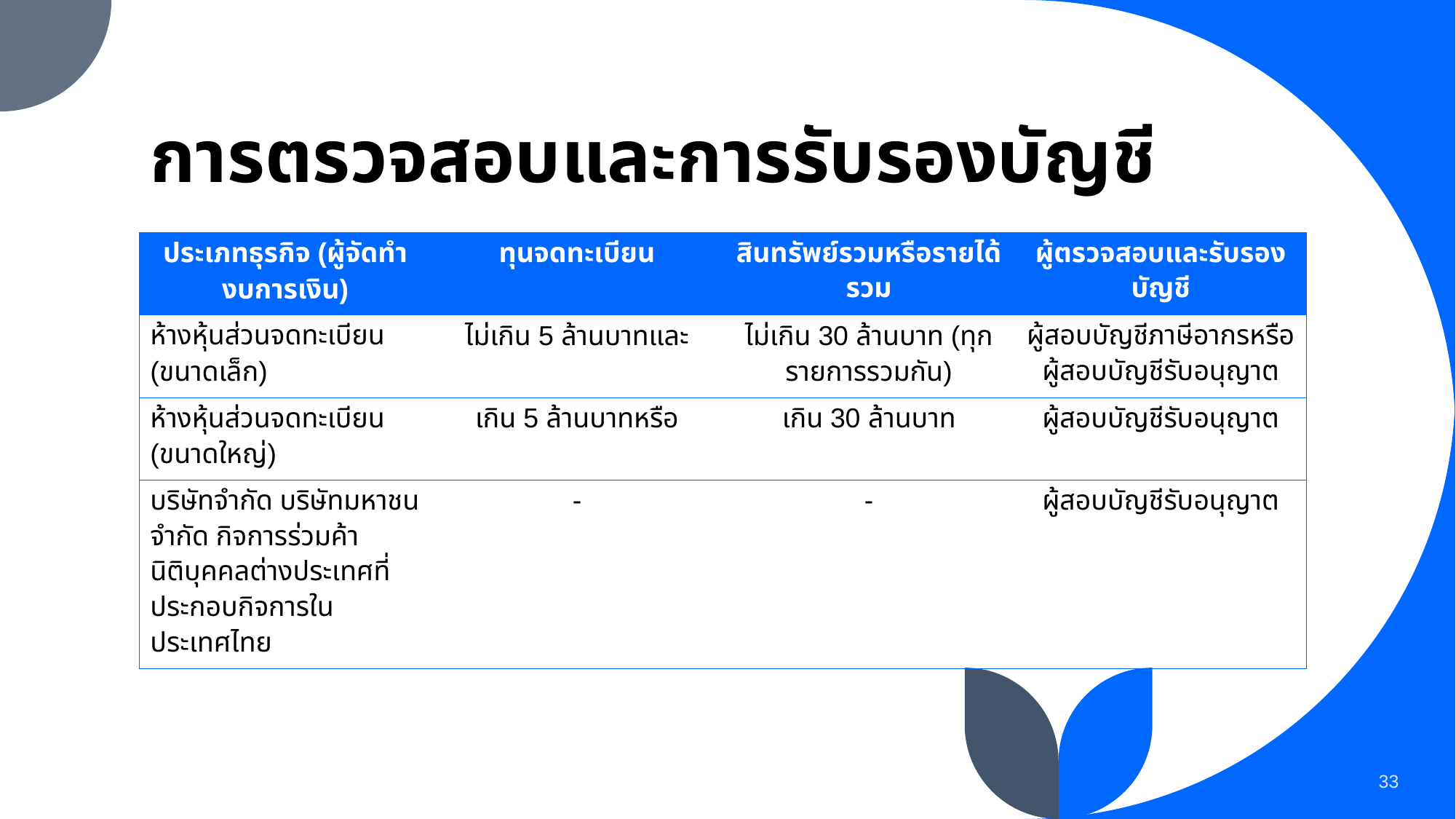

# การตรวจสอบและการรับรองบัญชี
| ประเภทธุรกิจ (ผู้จัดทำงบการเงิน) | ทุนจดทะเบียน | สินทรัพย์รวมหรือรายได้รวม | ผู้ตรวจสอบและรับรองบัญชี |
| --- | --- | --- | --- |
| ห้างหุ้นส่วนจดทะเบียน (ขนาดเล็ก) | ไม่เกิน 5 ล้านบาทและ | ไม่เกิน 30 ล้านบาท (ทุกรายการรวมกัน) | ผู้สอบบัญชีภาษีอากรหรือผู้สอบบัญชีรับอนุญาต |
| ห้างหุ้นส่วนจดทะเบียน (ขนาดใหญ่) | เกิน 5 ล้านบาทหรือ | เกิน 30 ล้านบาท | ผู้สอบบัญชีรับอนุญาต |
| บริษัทจำกัด บริษัทมหาชนจำกัด กิจการร่วมค้า นิติบุคคลต่างประเทศที่ประกอบกิจการในประเทศไทย | - | - | ผู้สอบบัญชีรับอนุญาต |
33